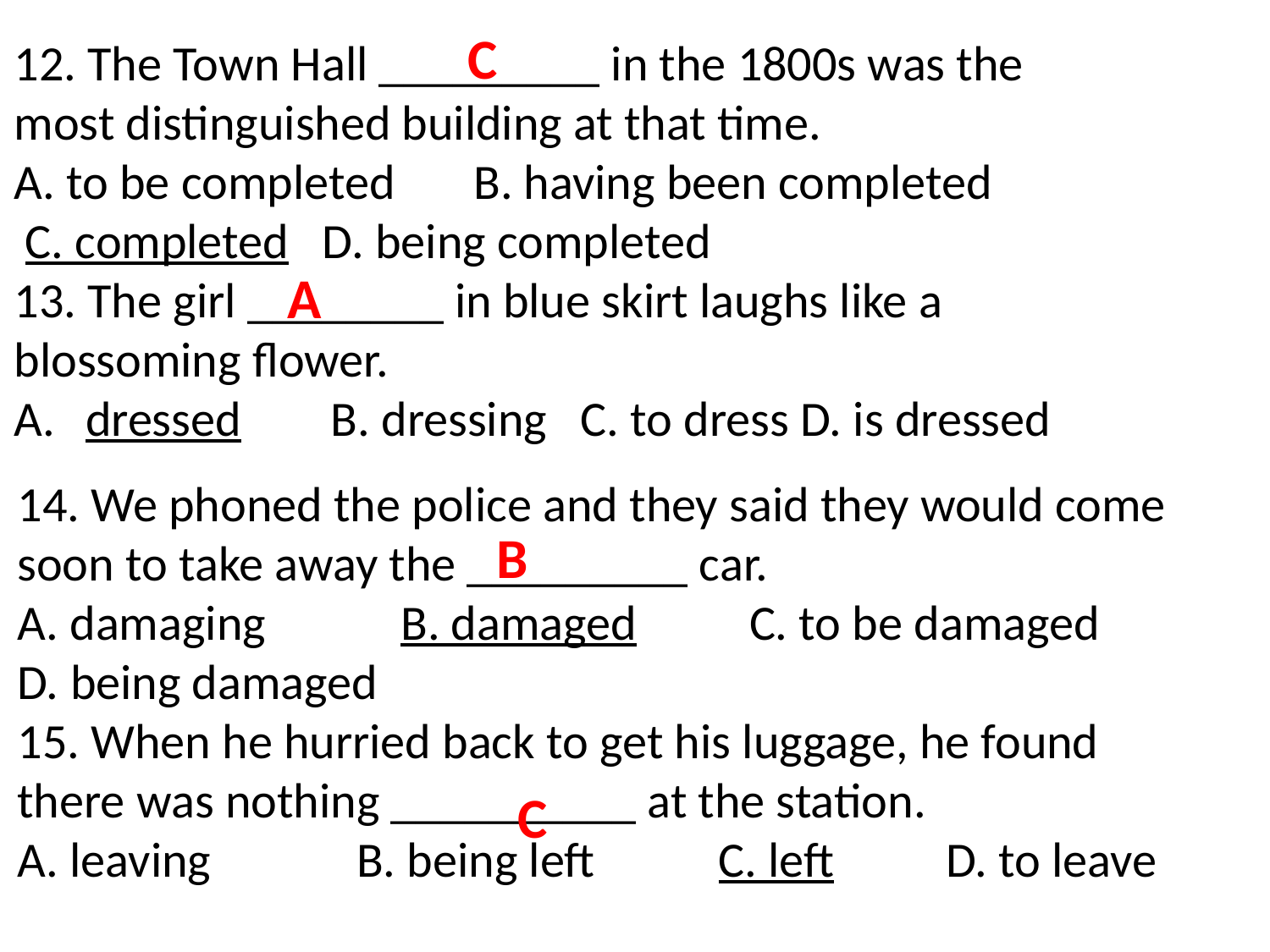

C
# 12. The Town Hall _________ in the 1800s was the most distinguished building at that time.
A. to be completed       B. having been completed
 C. completed   D. being completed
13. The girl ________ in blue skirt laughs like a blossoming flower.
dressed        B. dressing   C. to dress D. is dressed

A
14. We phoned the police and they said they would come soon to take away the _________ car.
A. damaging            B. damaged          C. to be damaged     D. being damaged
15. When he hurried back to get his luggage, he found there was nothing __________ at the station.
A. leaving             B. being left           C. left          D. to leave
B
C